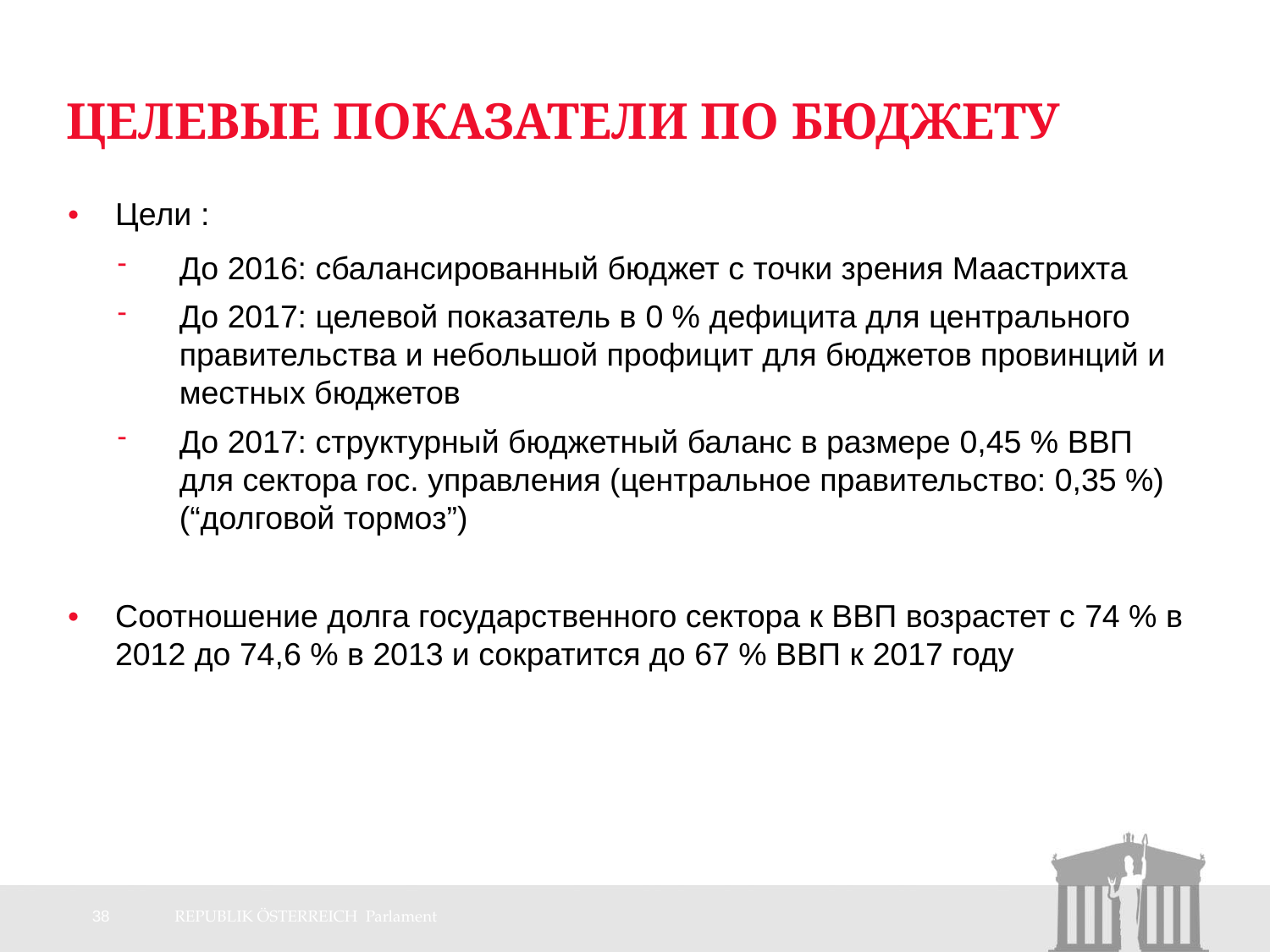

# Целевые показатели по бюджету
Цели :
До 2016: сбалансированный бюджет с точки зрения Маастрихта
До 2017: целевой показатель в 0 % дефицита для центрального правительства и небольшой профицит для бюджетов провинций и местных бюджетов
До 2017: структурный бюджетный баланс в размере 0,45 % ВВП для сектора гос. управления (центральное правительство: 0,35 %)(“долговой тормоз”)

Соотношение долга государственного сектора к ВВП возрастет с 74 % в 2012 до 74,6 % в 2013 и сократится до 67 % ВВП к 2017 году
38
REPUBLIK ÖSTERREICH  Parlament